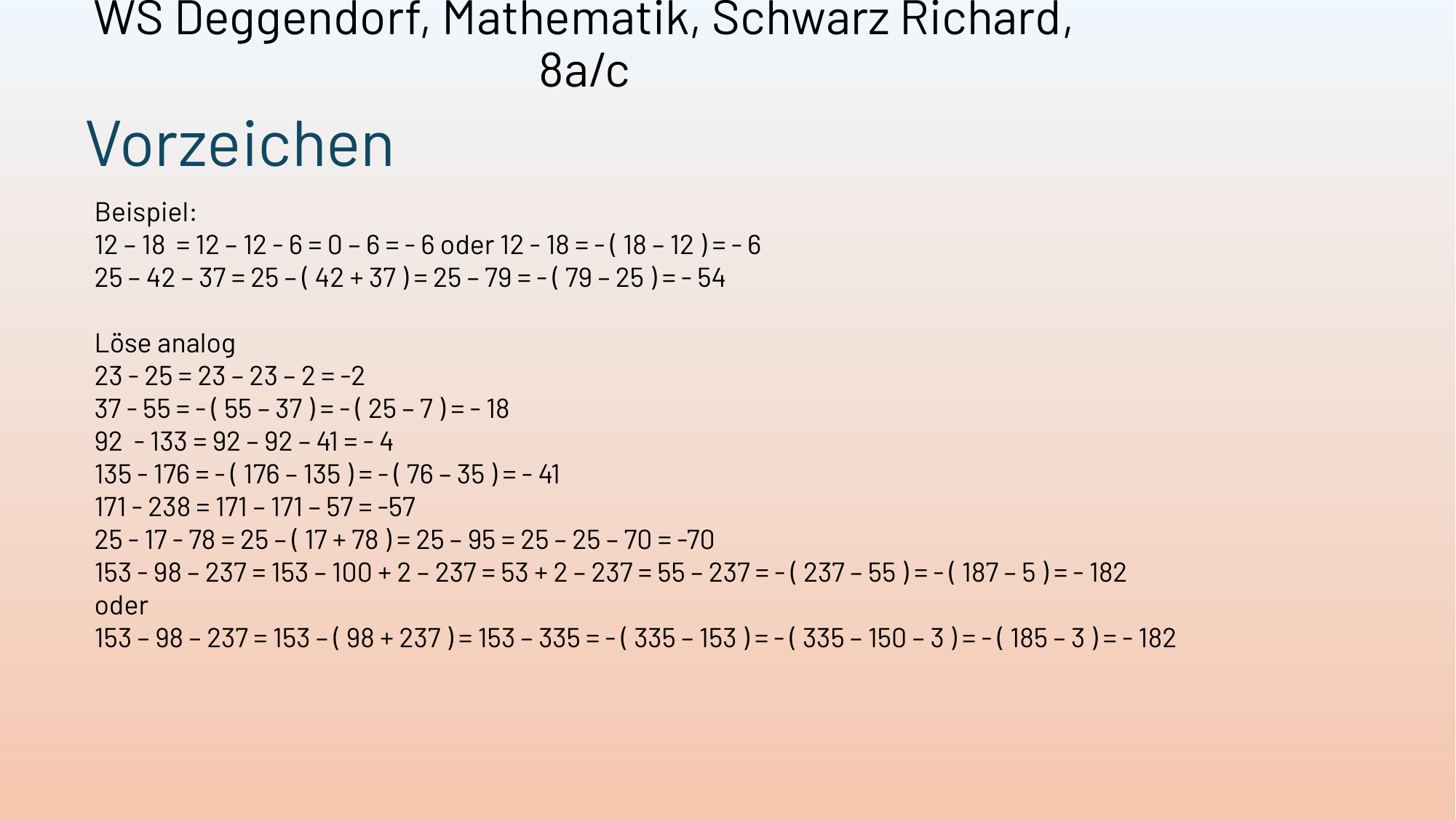

# WS Deggendorf, Mathematik, Schwarz Richard, 8a/c
Vorzeichen
Beispiel:
12 – 18  = 12 – 12 - 6 = 0 – 6 = - 6 oder 12 - 18 = - ( 18 – 12 ) = - 6
25 – 42 – 37 = 25 – ( 42 + 37 ) = 25 – 79 = - ( 79 – 25 ) = - 54

Löse analog
23 - 25 = 23 – 23 – 2 = -2
37 - 55 = - ( 55 – 37 ) = - ( 25 – 7 ) = - 18
92  - 133 = 92 – 92 – 41 = - 4
135 - 176 = - ( 176 – 135 ) = - ( 76 – 35 ) = - 41
171 - 238 = 171 – 171 – 57 = -57
25 - 17 - 78 = 25 – ( 17 + 78 ) = 25 – 95 = 25 – 25 – 70 = -70
153 - 98 – 237 = 153 – 100 + 2 – 237 = 53 + 2 – 237 = 55 – 237 = - ( 237 – 55 ) = - ( 187 – 5 ) = - 182
oder
153 – 98 – 237 = 153 – ( 98 + 237 ) = 153 – 335 = - ( 335 – 153 ) = - ( 335 – 150 – 3 ) = - ( 185 – 3 ) = - 182